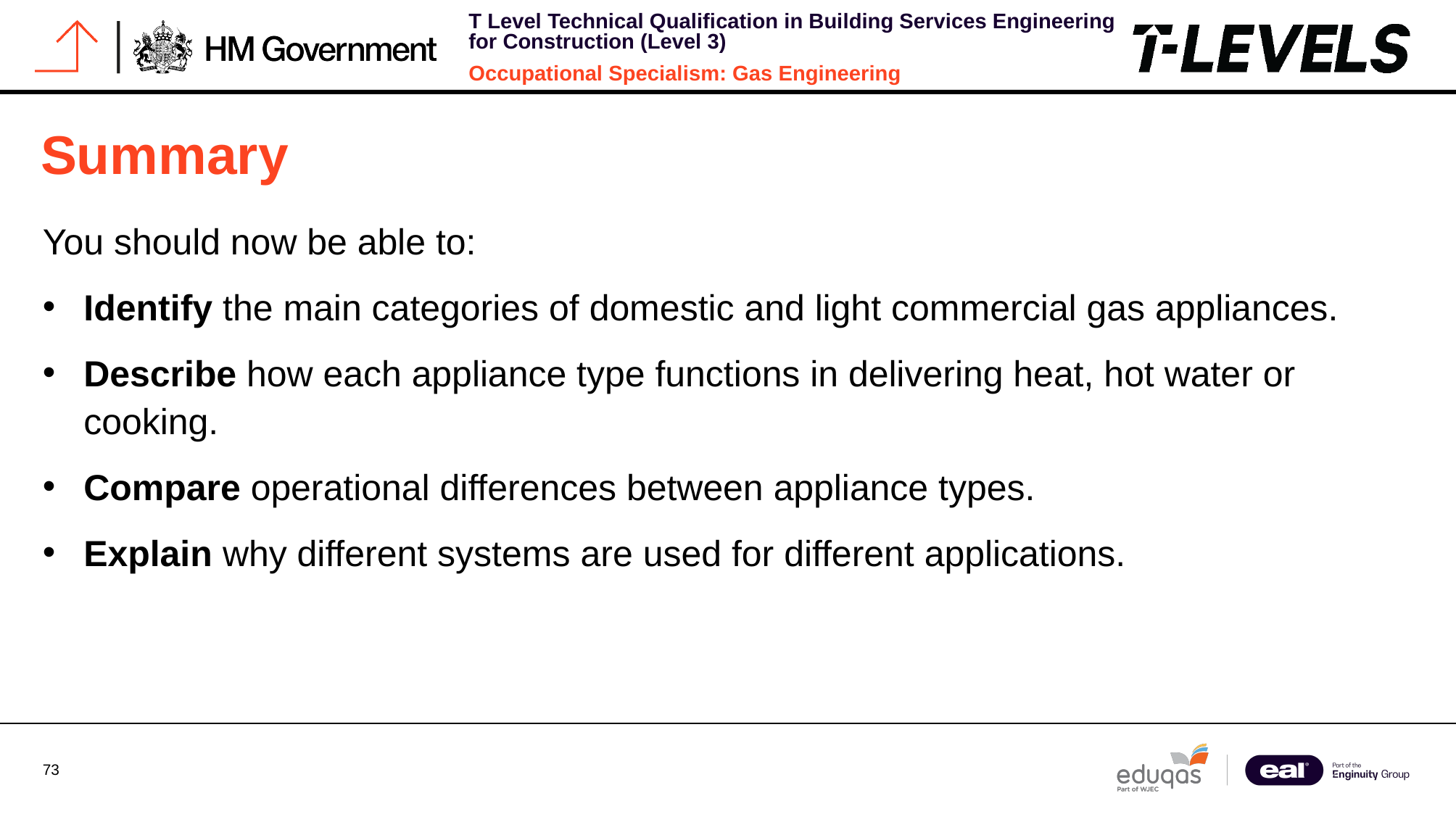

# Summary
You should now be able to:
Identify the main categories of domestic and light commercial gas appliances.
Describe how each appliance type functions in delivering heat, hot water or cooking.
Compare operational differences between appliance types.
Explain why different systems are used for different applications.